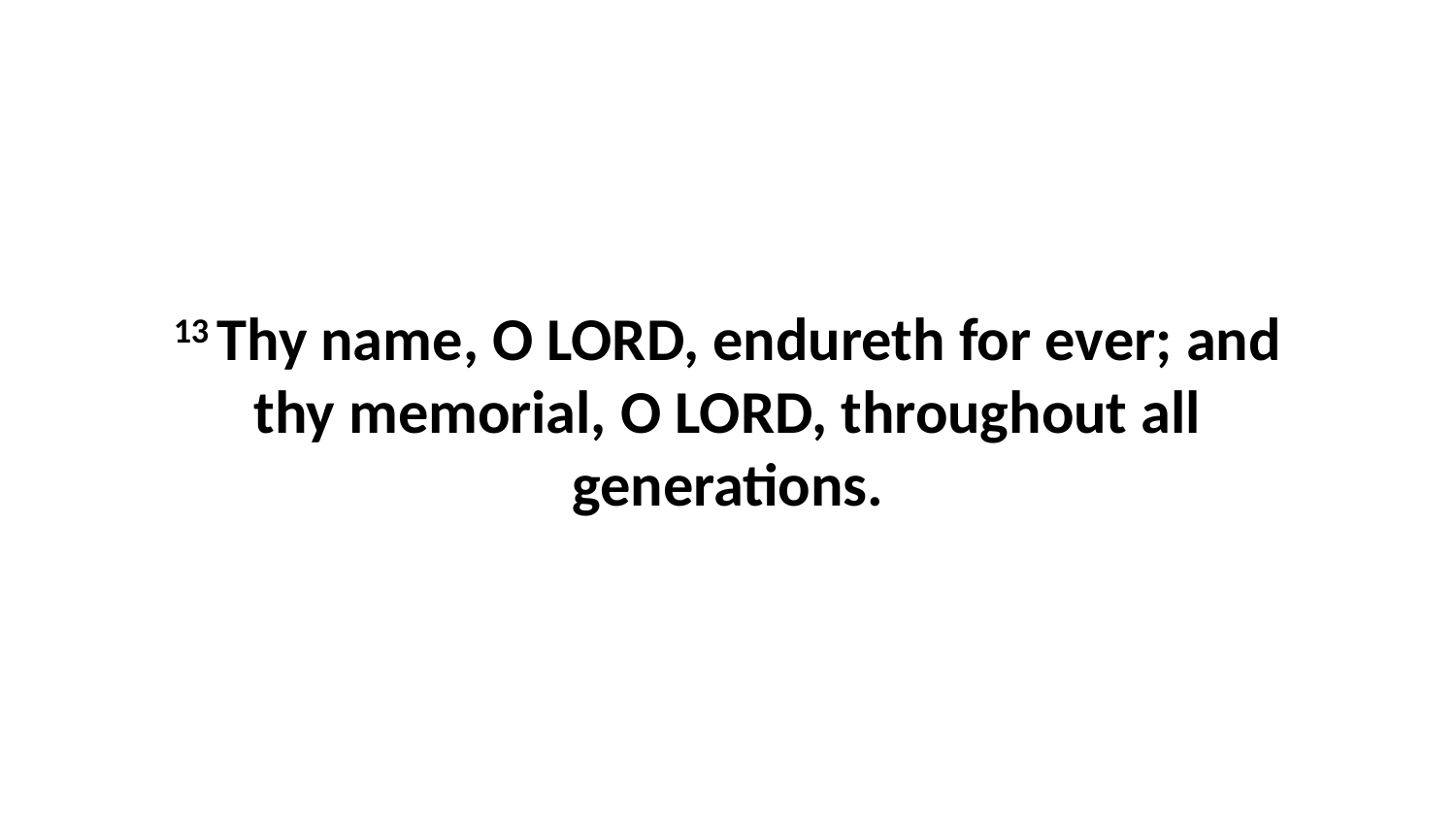

13 Thy name, O LORD, endureth for ever; and thy memorial, O LORD, throughout all generations.